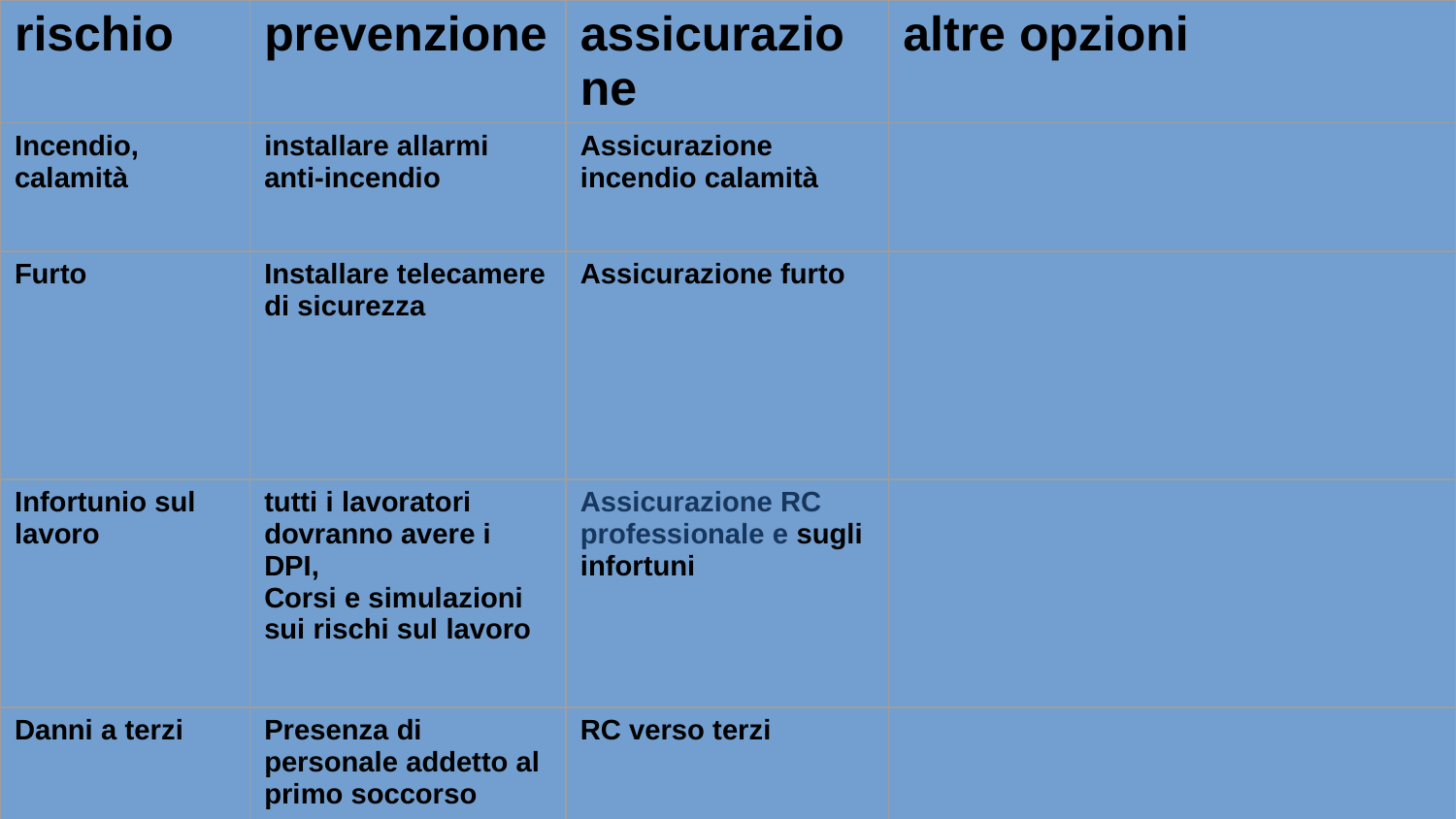

| rischio | prevenzione | assicurazione | altre opzioni |
| --- | --- | --- | --- |
| Incendio, calamità | installare allarmi anti-incendio | Assicurazione incendio calamità |  |
| Furto | Installare telecamere di sicurezza | Assicurazione furto |  |
| Infortunio sul lavoro | tutti i lavoratori dovranno avere i DPI, Corsi e simulazioni sui rischi sul lavoro | Assicurazione RC professionale e sugli infortuni |  |
| Danni a terzi | Presenza di personale addetto al primo soccorso | RC verso terzi |  |